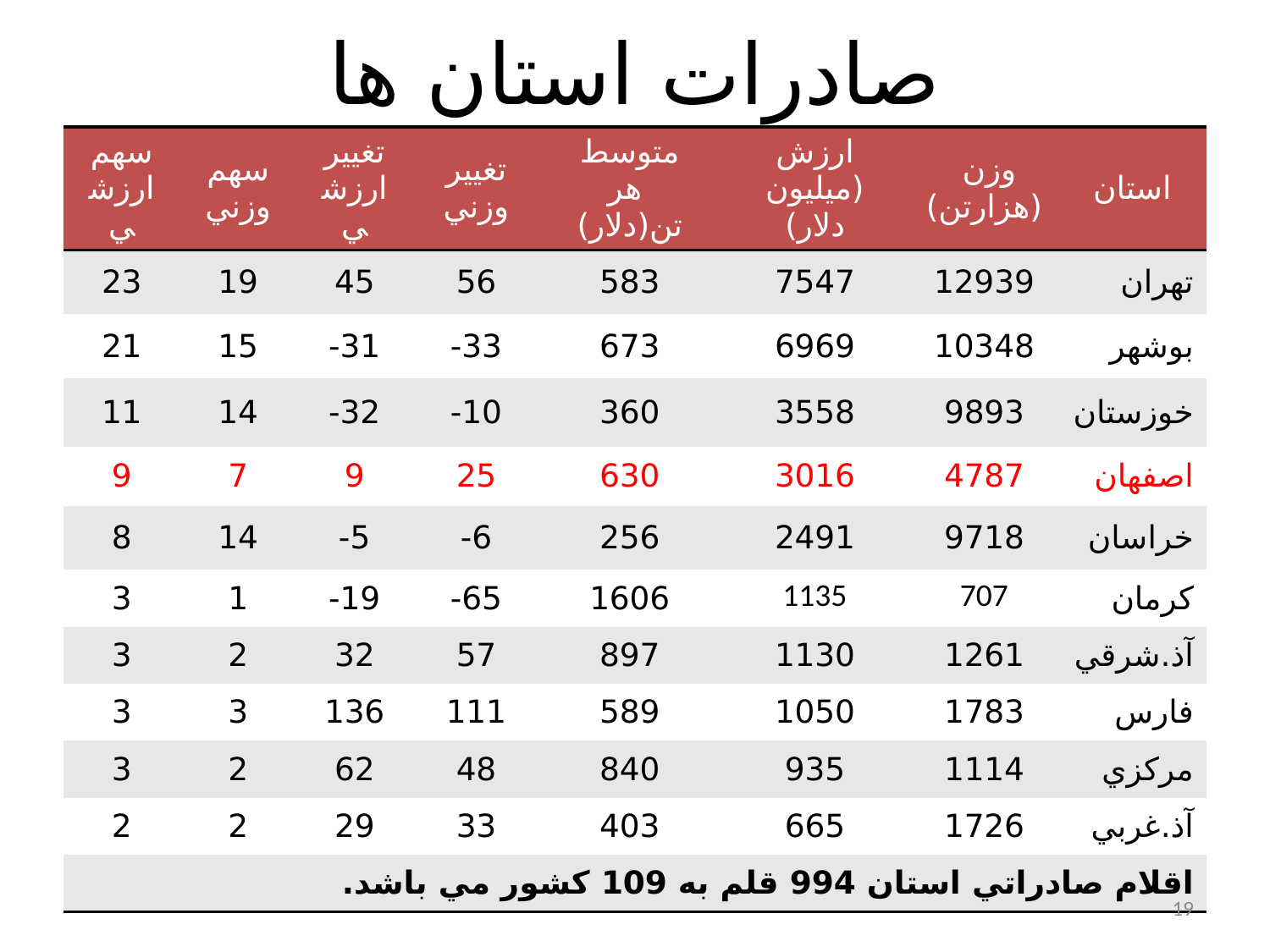

# صادرات استان ها
| سهم ارزشي | سهم وزني | تغيير ارزشي | تغيير وزني | متوسط هر تن(دلار) | ارزش (ميليون دلار) | وزن (هزارتن) | استان |
| --- | --- | --- | --- | --- | --- | --- | --- |
| 23 | 19 | 45 | 56 | 583 | 7547 | 12939 | تهران |
| 21 | 15 | 31- | 33- | 673 | 6969 | 10348 | بوشهر |
| 11 | 14 | 32- | 10- | 360 | 3558 | 9893 | خوزستان |
| 9 | 7 | 9 | 25 | 630 | 3016 | 4787 | اصفهان |
| 8 | 14 | 5- | 6- | 256 | 2491 | 9718 | خراسان |
| 3 | 1 | 19- | 65- | 1606 | 1135 | 707 | كرمان |
| 3 | 2 | 32 | 57 | 897 | 1130 | 1261 | آذ.شرقي |
| 3 | 3 | 136 | 111 | 589 | 1050 | 1783 | فارس |
| 3 | 2 | 62 | 48 | 840 | 935 | 1114 | مركزي |
| 2 | 2 | 29 | 33 | 403 | 665 | 1726 | آذ.غربي |
| اقلام صادراتي استان 994 قلم به 109 كشور مي باشد. |  |  |  |  |  |  |  |
19